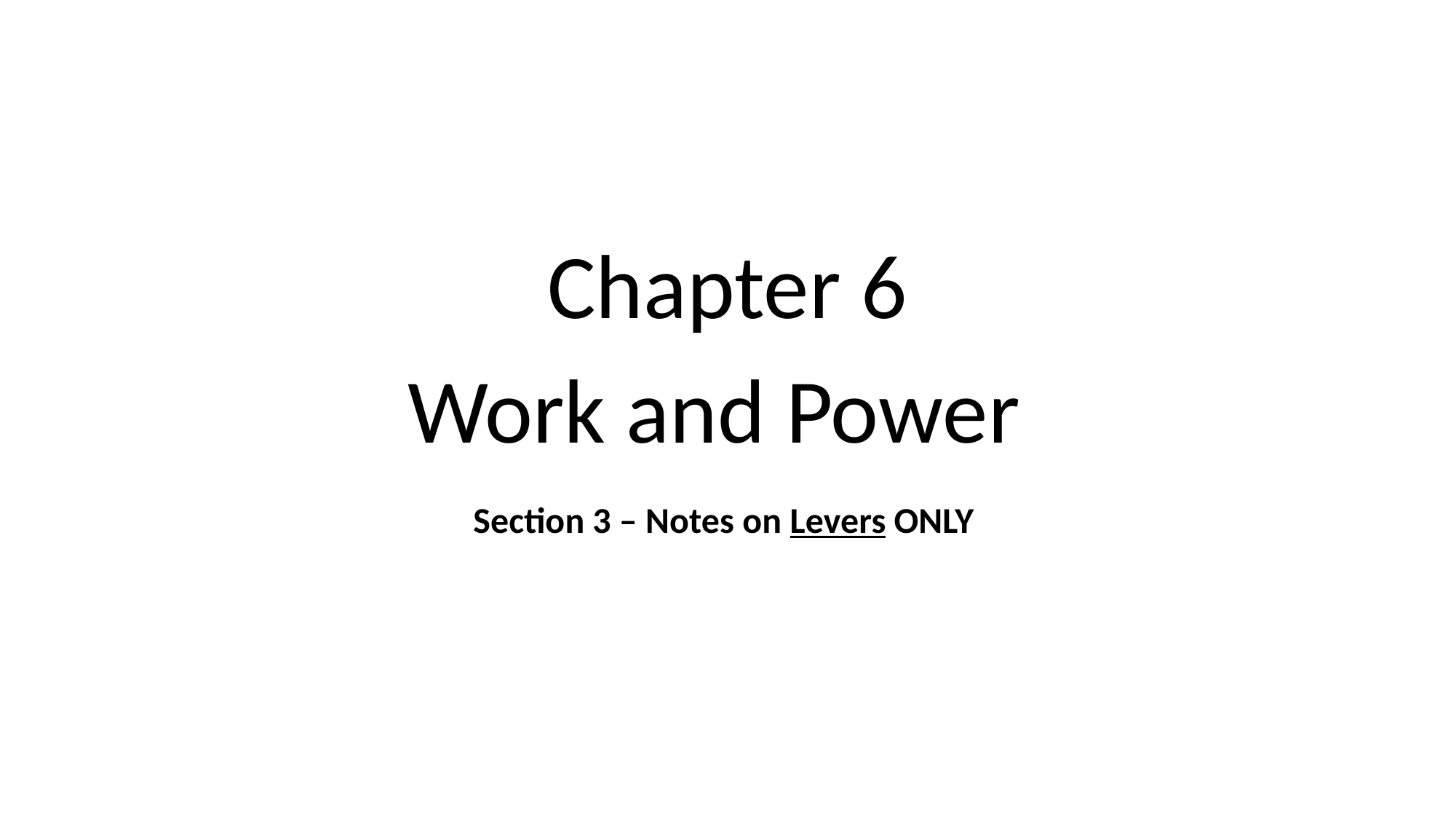

Chapter 6
Work and Power
Section 3 – Notes on Levers ONLY